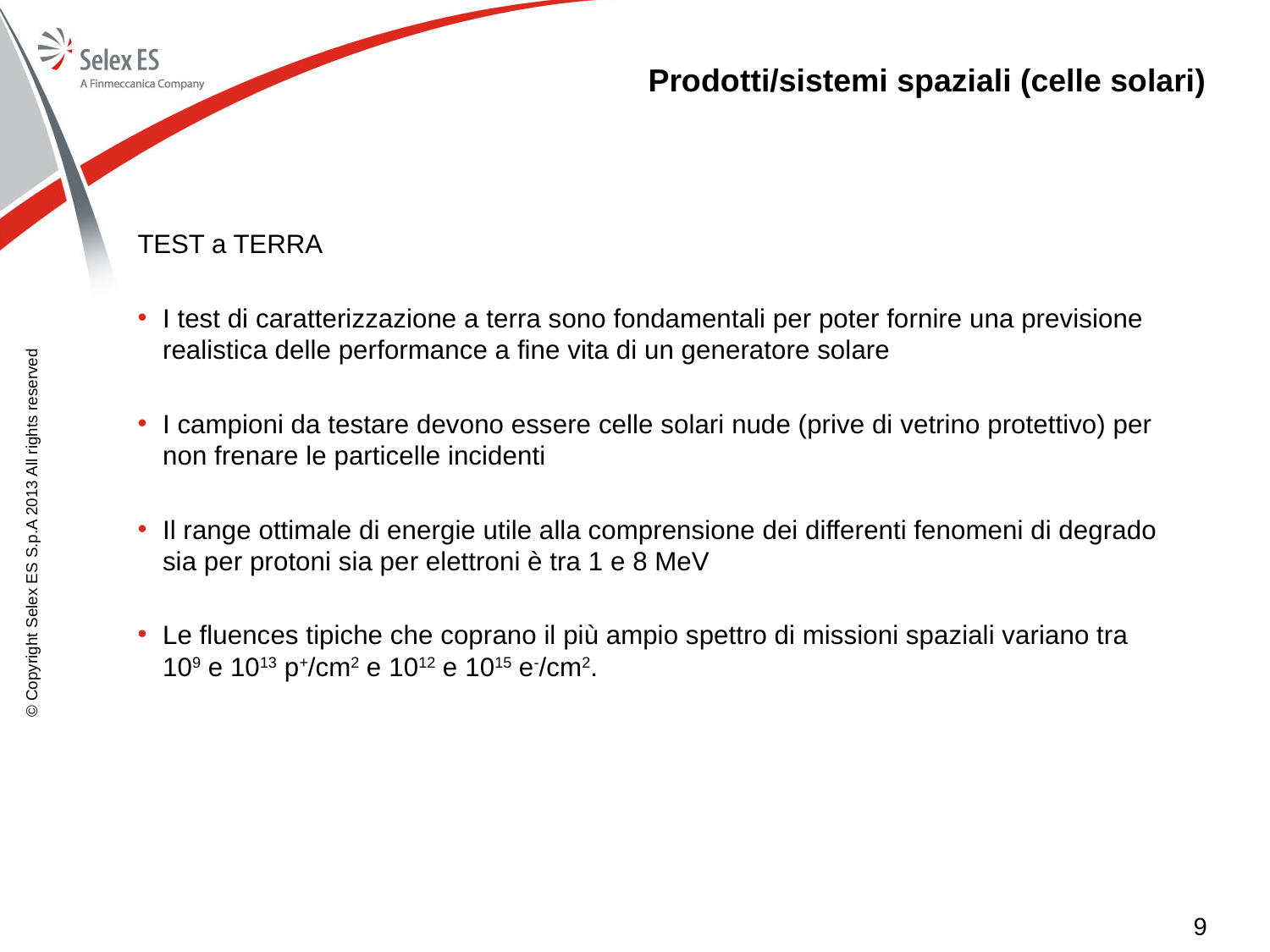

# Prodotti/sistemi spaziali (celle solari)
TEST a TERRA

I test di caratterizzazione a terra sono fondamentali per poter fornire una previsione realistica delle performance a fine vita di un generatore solare

I campioni da testare devono essere celle solari nude (prive di vetrino protettivo) per non frenare le particelle incidenti

Il range ottimale di energie utile alla comprensione dei differenti fenomeni di degrado sia per protoni sia per elettroni è tra 1 e 8 MeV

Le fluences tipiche che coprano il più ampio spettro di missioni spaziali variano tra 109 e 1013 p+/cm2 e 1012 e 1015 e-/cm2.
© Copyright Selex ES S.p.A 2013 All rights reserved
9